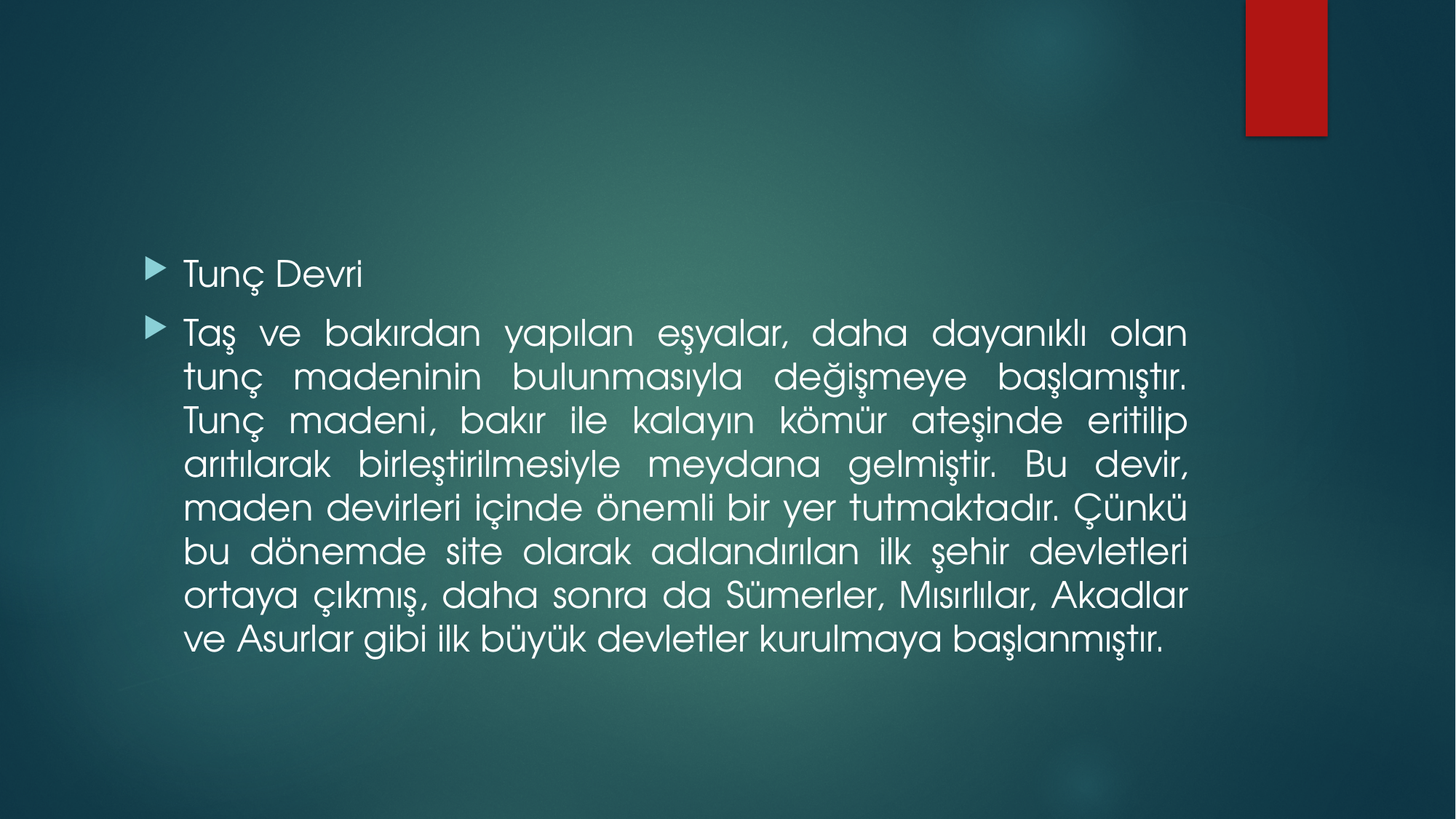

#
Tunç Devri
Taş ve bakırdan yapılan eşyalar, daha dayanıklı olan tunç madeninin bulunmasıyla değişmeye başlamıştır. Tunç madeni, bakır ile kalayın kömür ateşinde eritilip arıtılarak birleştirilmesiyle meydana gelmiştir. Bu devir, maden devirleri içinde önemli bir yer tutmaktadır. Çünkü bu dönemde site olarak adlandırılan ilk şehir devletleri ortaya çıkmış, daha sonra da Sümerler, Mısırlılar, Akadlar ve Asurlar gibi ilk büyük devletler kurulmaya başlanmıştır.